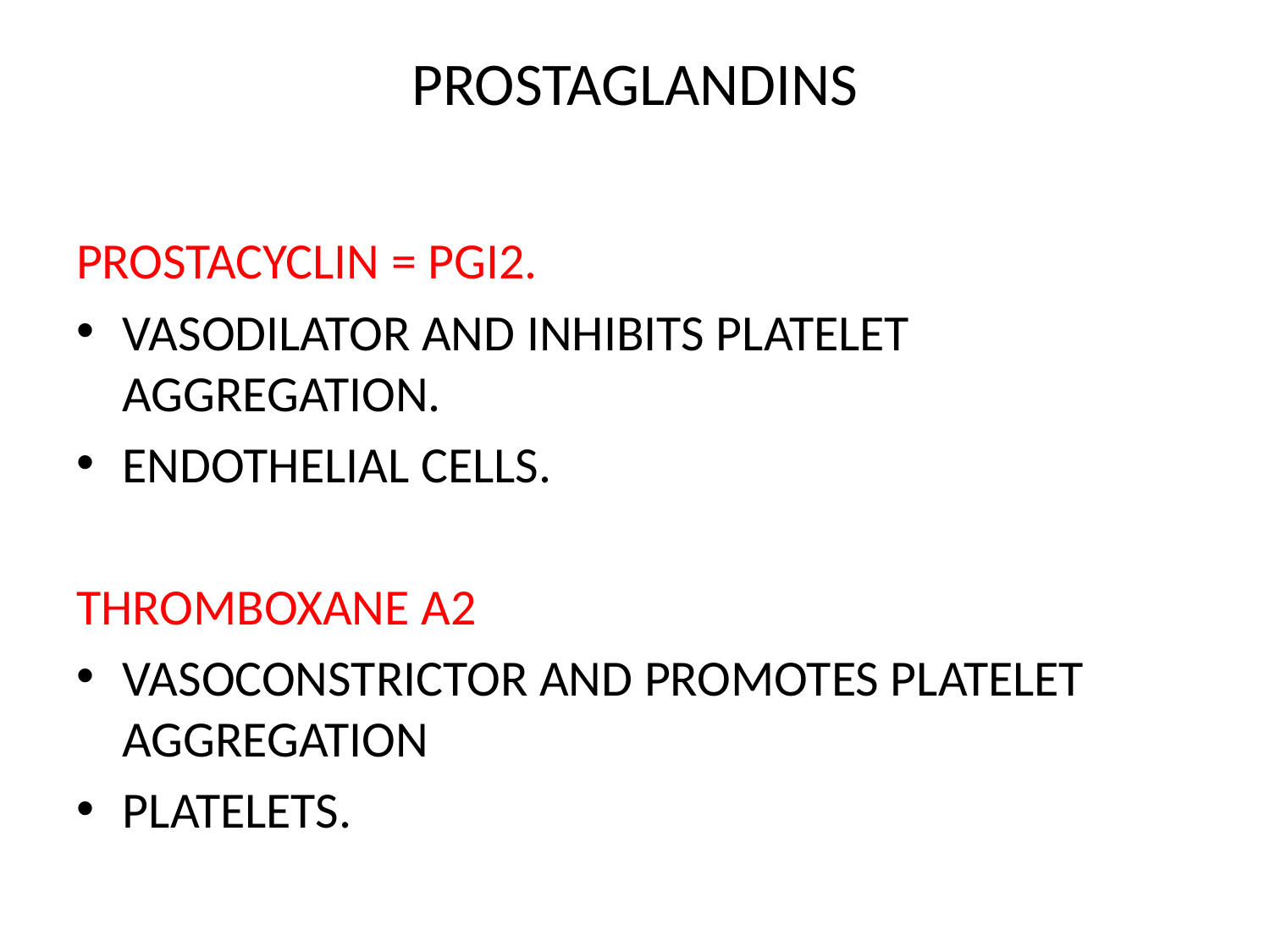

# PROSTAGLANDINS
PROSTACYCLIN = PGI2.
VASODILATOR AND INHIBITS PLATELET AGGREGATION.
ENDOTHELIAL CELLS.

THROMBOXANE A2
VASOCONSTRICTOR AND PROMOTES PLATELET AGGREGATION
PLATELETS.